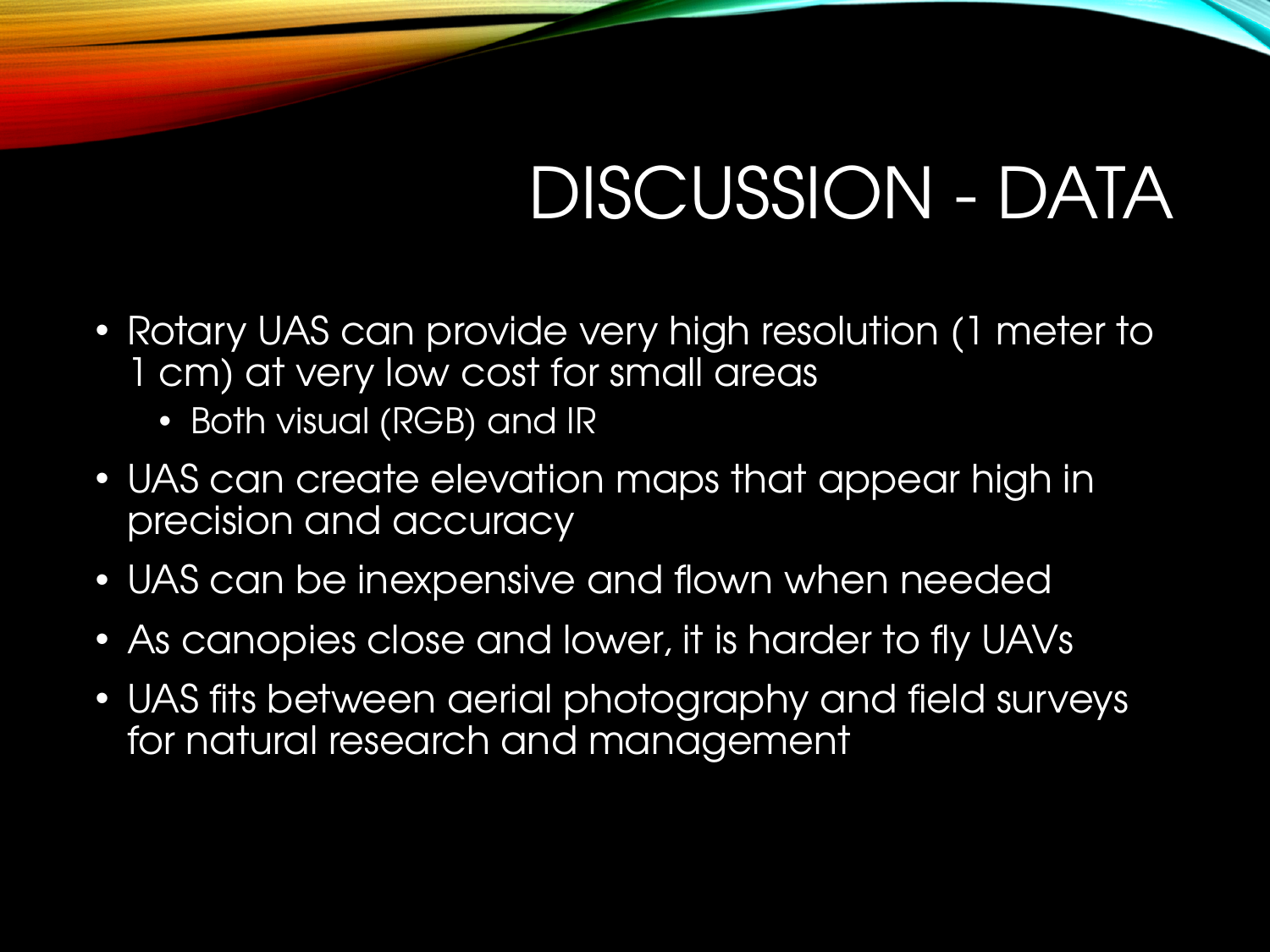

# Discussion - DATA
Rotary UAS can provide very high resolution (1 meter to 1 cm) at very low cost for small areas
Both visual (RGB) and IR
UAS can create elevation maps that appear high in precision and accuracy
UAS can be inexpensive and flown when needed
As canopies close and lower, it is harder to fly UAVs
UAS fits between aerial photography and field surveys for natural research and management